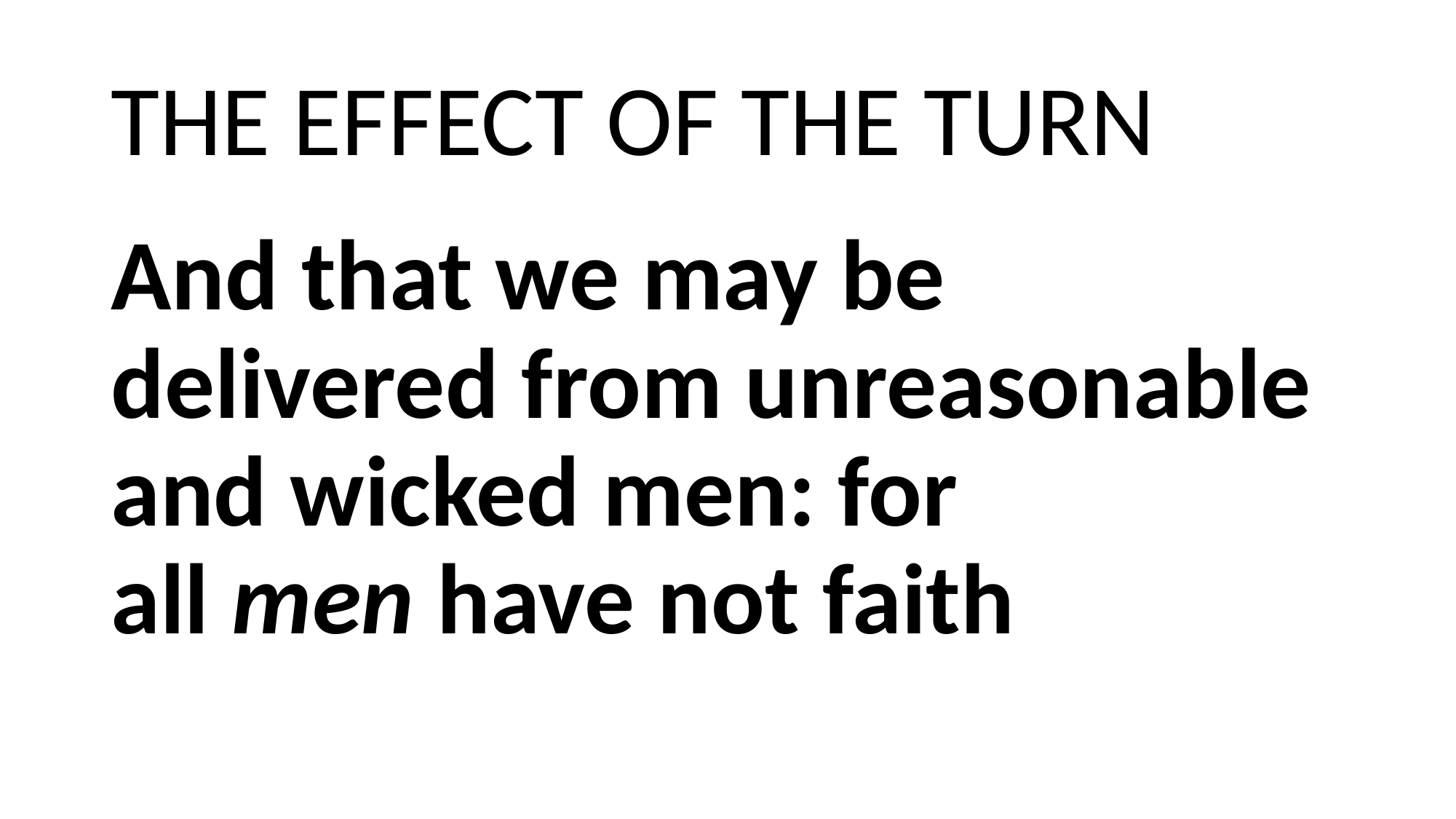

# THE EFFECT OF THE TURN
And that we may be delivered from unreasonable and wicked men: for all men have not faith